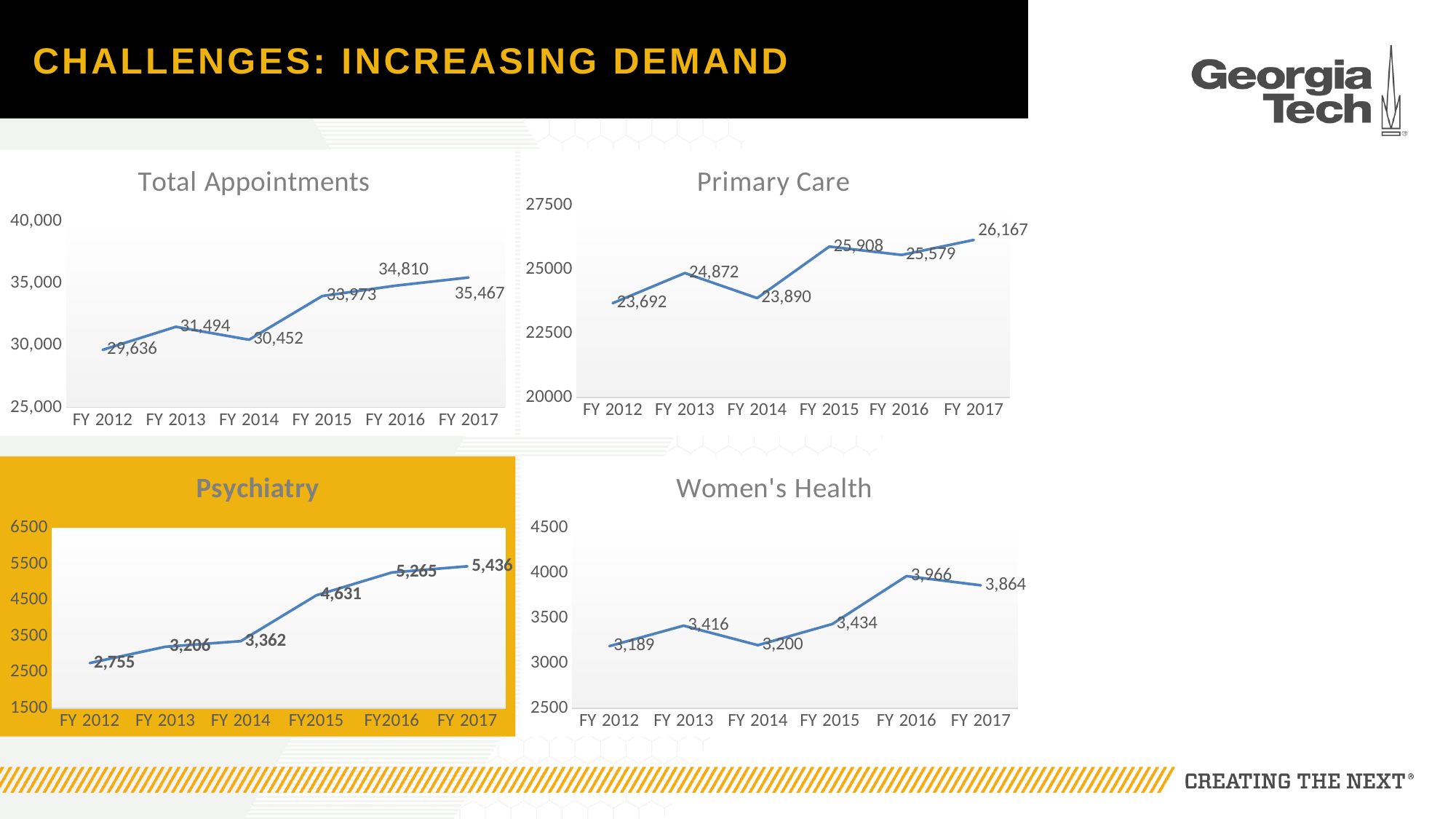

# Challenges: Increasing Demand

### Chart: Total Appointments

| Category |  |
|---|---|
| FY 2012 | 29636.0 |
| FY 2013 | 31494.0 |
| FY 2014 | 30452.0 |
| FY 2015 | 33973.0 |
| FY 2016 | 34810.0 |
| FY 2017 | 35467.0 |

### Chart: Primary Care

| Category |  |
|---|---|
| FY 2012 | 23692.0 |
| FY 2013 | 24872.0 |
| FY 2014 | 23890.0 |
| FY 2015 | 25908.0 |
| FY 2016  | 25579.0 |
| FY 2017 | 26167.0 |

### Chart: Psychiatry

| Category |  |
|---|---|
| FY 2012 | 2755.0 |
| FY 2013 | 3206.0 |
| FY 2014 | 3362.0 |
| FY2015 | 4631.0 |
| FY2016 | 5265.0 |
| FY 2017 | 5436.0 |

### Chart: Women's Health

| Category |  |
|---|---|
| FY 2012 | 3189.0 |
| FY 2013 | 3416.0 |
| FY 2014 | 3200.0 |
| FY 2015  | 3434.0 |
| FY 2016 | 3966.0 |
| FY 2017 | 3864.0 |